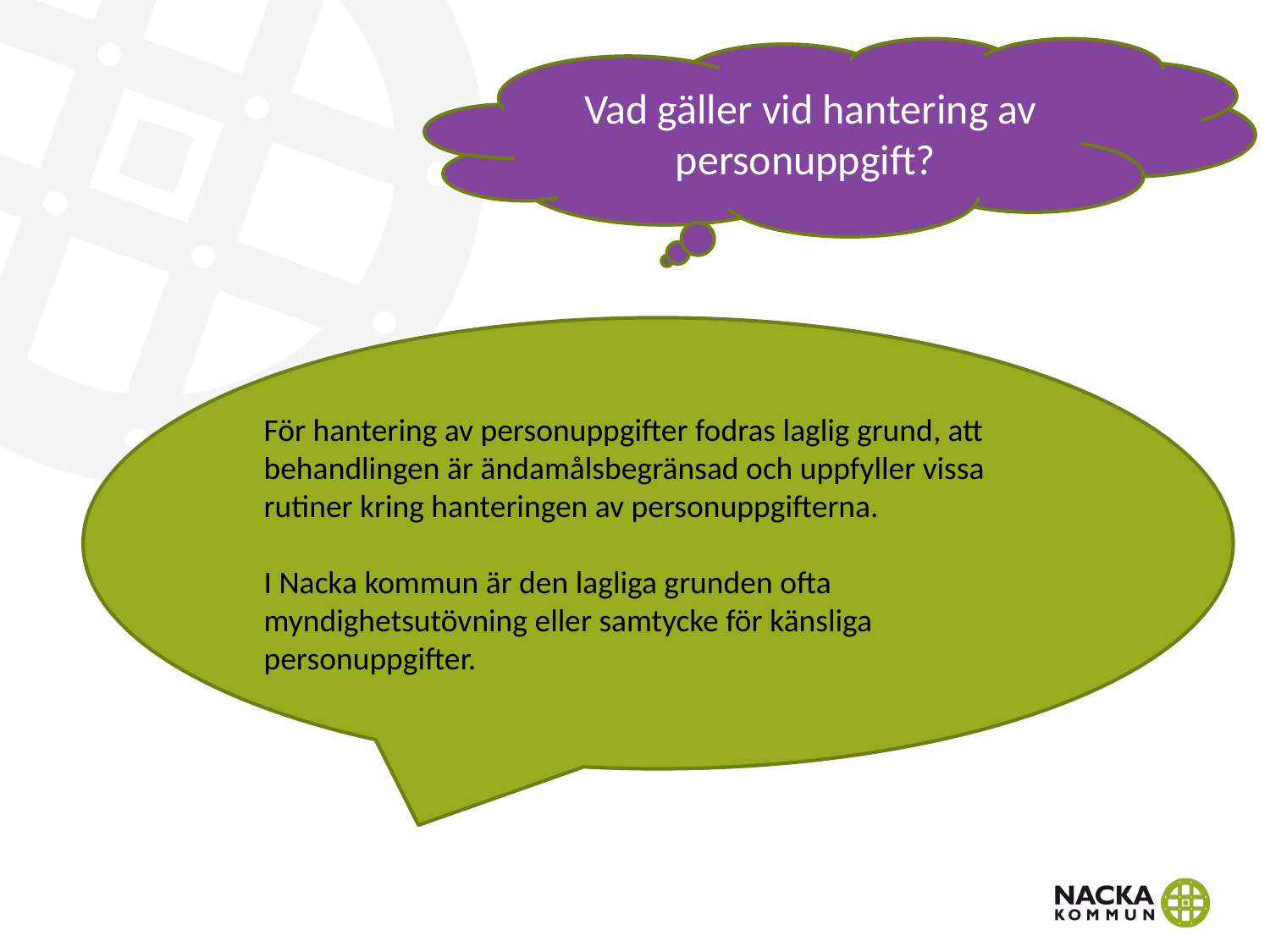

Vad gäller vid hantering av personuppgift?
För hantering av personuppgifter fodras laglig grund, att behandlingen är ändamålsbegränsad och uppfyller vissa rutiner kring hanteringen av personuppgifterna.

I Nacka kommun är den lagliga grunden ofta myndighetsutövning eller samtycke för känsliga personuppgifter.